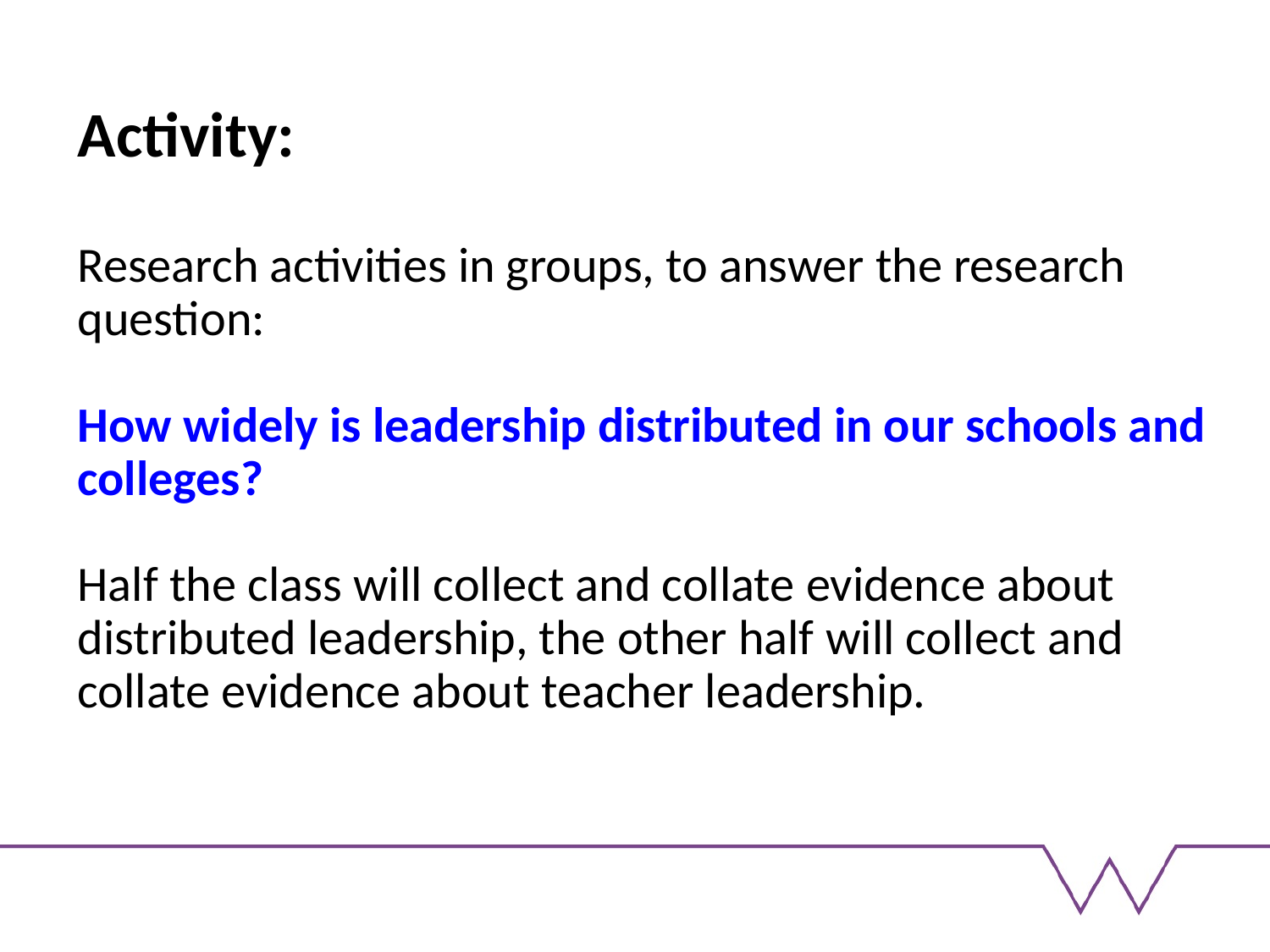

Activity:

Research activities in groups, to answer the research question:

How widely is leadership distributed in our schools and colleges?

Half the class will collect and collate evidence about distributed leadership, the other half will collect and collate evidence about teacher leadership.